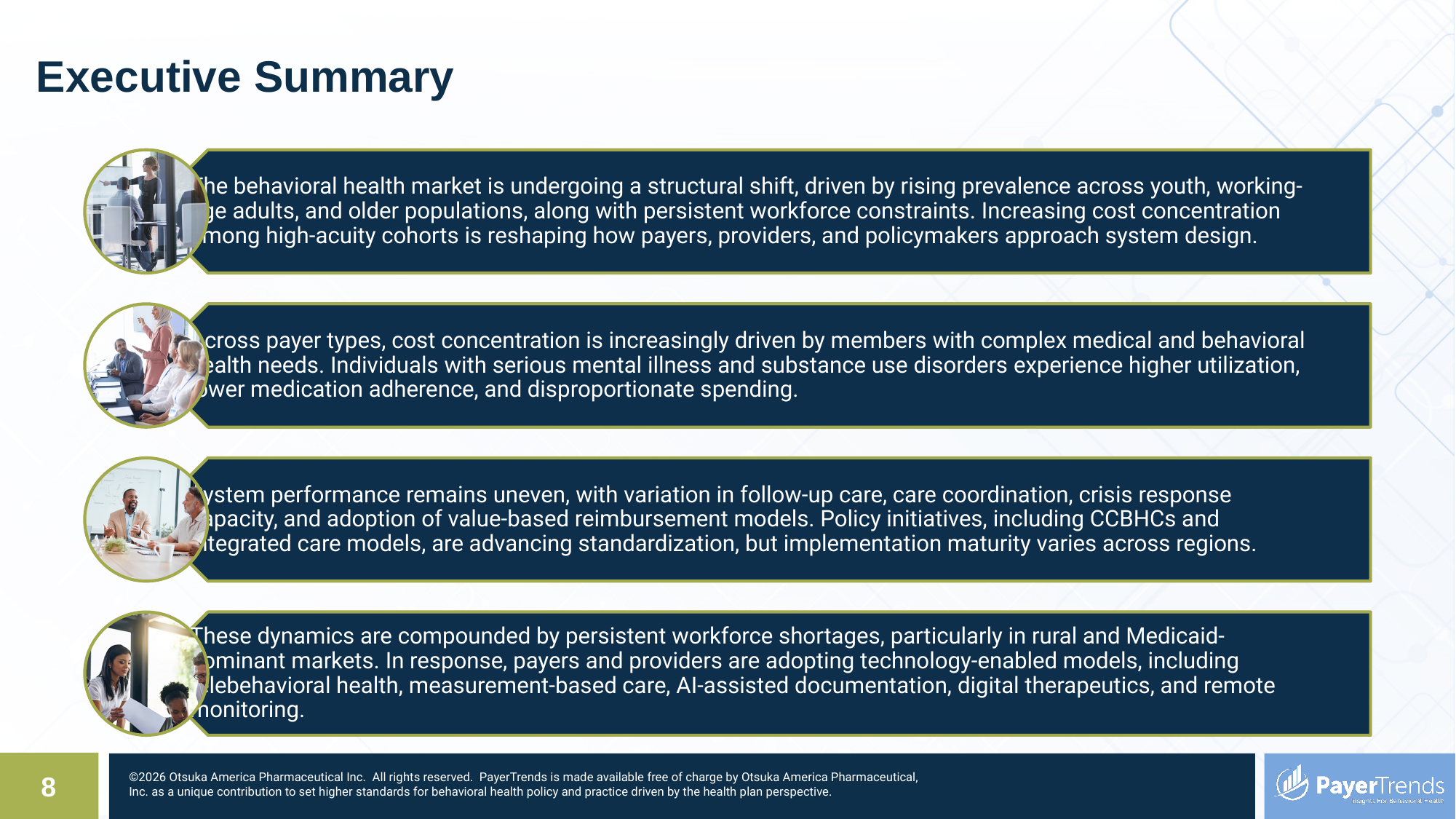

# Executive Summary
The behavioral health market is undergoing a structural shift, driven by rising prevalence across youth, working-age adults, and older populations, along with persistent workforce constraints. Increasing cost concentration among high-acuity cohorts is reshaping how payers, providers, and policymakers approach system design.
Across payer types, cost concentration is increasingly driven by members with complex medical and behavioral health needs. Individuals with serious mental illness and substance use disorders experience higher utilization, lower medication adherence, and disproportionate spending.
System performance remains uneven, with variation in follow-up care, care coordination, crisis response capacity, and adoption of value-based reimbursement models. Policy initiatives, including CCBHCs and integrated care models, are advancing standardization, but implementation maturity varies across regions.
These dynamics are compounded by persistent workforce shortages, particularly in rural and Medicaid-dominant markets. In response, payers and providers are adopting technology-enabled models, including telebehavioral health, measurement-based care, AI-assisted documentation, digital therapeutics, and remote monitoring.
8